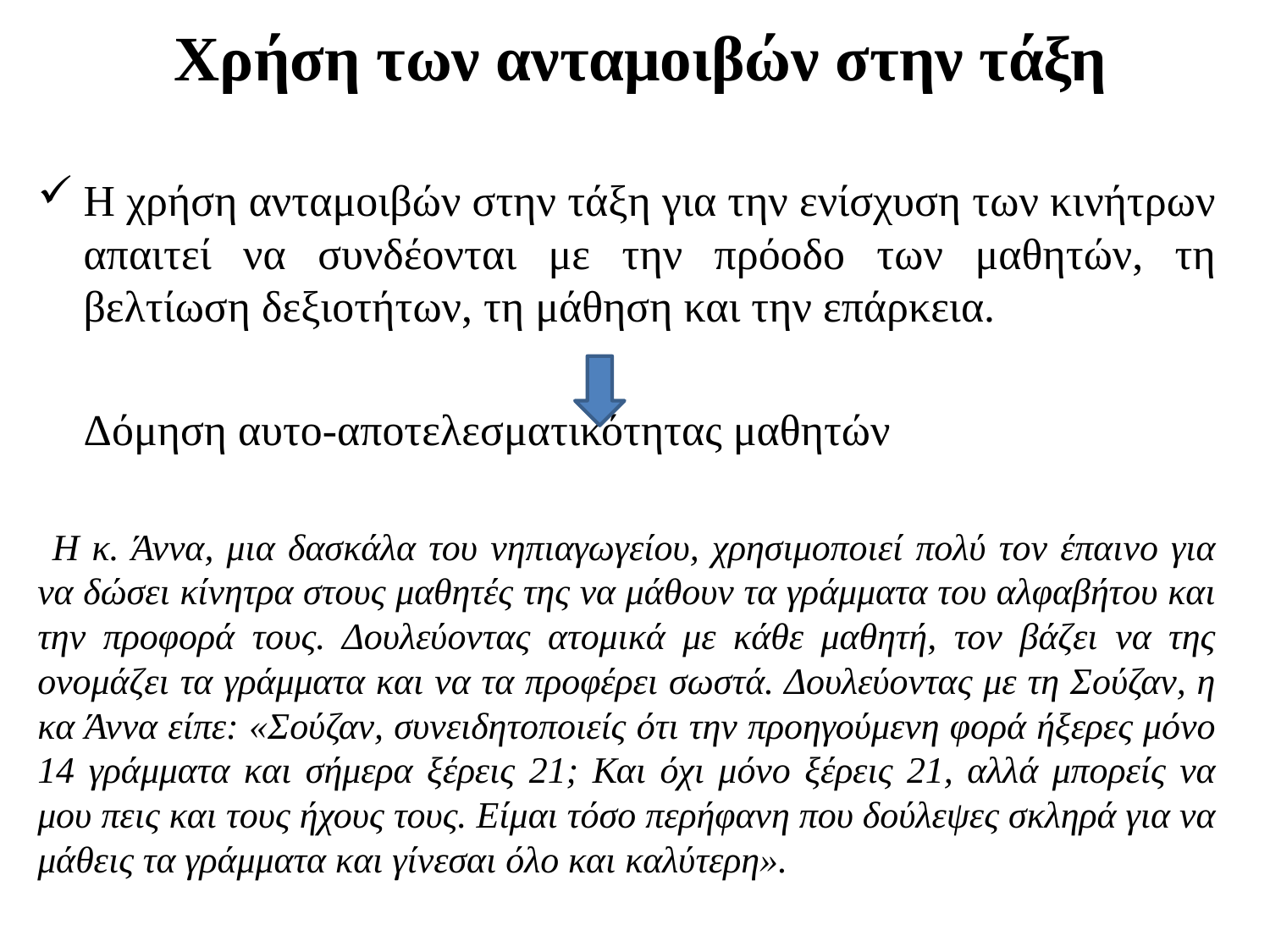

# Χρήση των ανταμοιβών στην τάξη
Η χρήση ανταμοιβών στην τάξη για την ενίσχυση των κινήτρων απαιτεί να συνδέονται με την πρόοδο των μαθητών, τη βελτίωση δεξιοτήτων, τη μάθηση και την επάρκεια.

	Δόμηση αυτο-αποτελεσματικότητας μαθητών

 Η κ. Άννα, μια δασκάλα του νηπιαγωγείου, χρησιμοποιεί πολύ τον έπαινο για να δώσει κίνητρα στους μαθητές της να μάθουν τα γράμματα του αλφαβήτου και την προφορά τους. Δουλεύοντας ατομικά με κάθε μαθητή, τον βάζει να της ονομάζει τα γράμματα και να τα προφέρει σωστά. Δουλεύοντας με τη Σούζαν, η κα Άννα είπε: «Σούζαν, συνειδητοποιείς ότι την προηγούμενη φορά ήξερες μόνο 14 γράμματα και σήμερα ξέρεις 21; Και όχι μόνο ξέρεις 21, αλλά μπορείς να μου πεις και τους ήχους τους. Είμαι τόσο περήφανη που δούλεψες σκληρά για να μάθεις τα γράμματα και γίνεσαι όλο και καλύτερη».